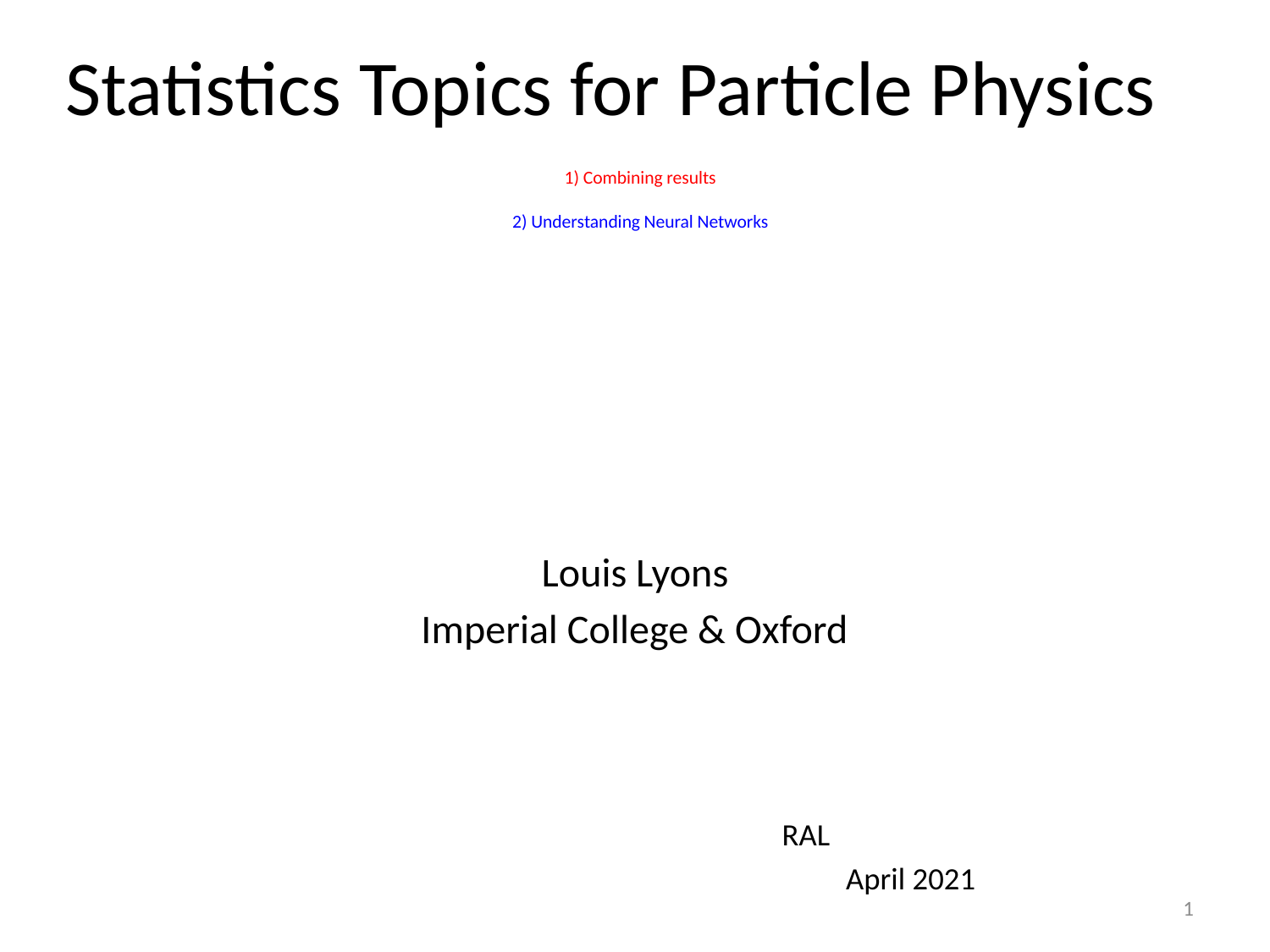

Statistics Topics for Particle Physics
# 1) Combining results 2) Understanding Neural Networks
Louis Lyons
Imperial College & Oxford

                                                                                 RAL
                                                                               April 2021

1